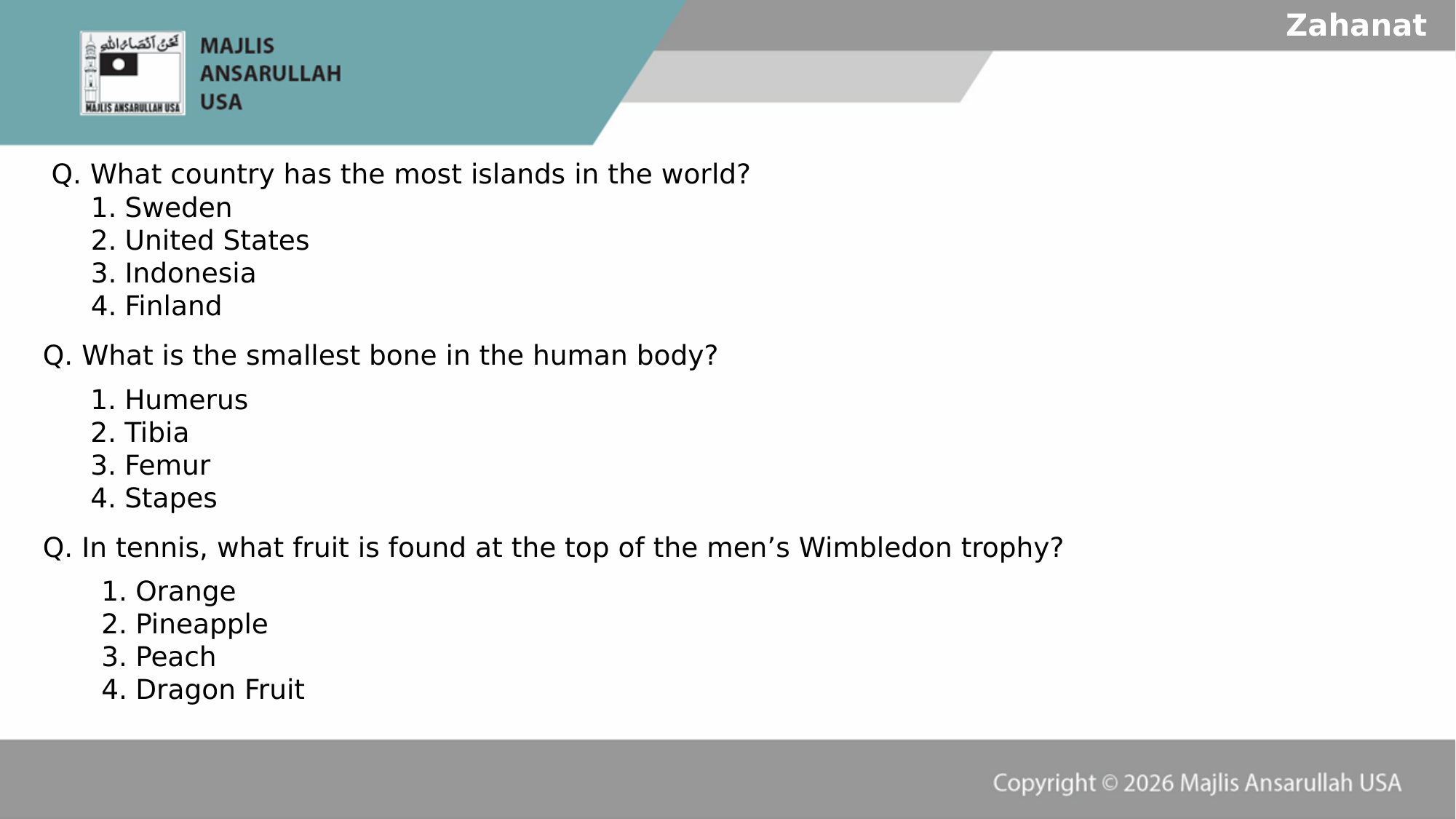

Zahanat
Q. What country has the most islands in the world?
Sweden
United States
Indonesia
Finland
Q. What is the smallest bone in the human body?
Humerus
Tibia
Femur
Stapes
Q. In tennis, what fruit is found at the top of the men’s Wimbledon trophy?
Orange
Pineapple
Peach
Dragon Fruit